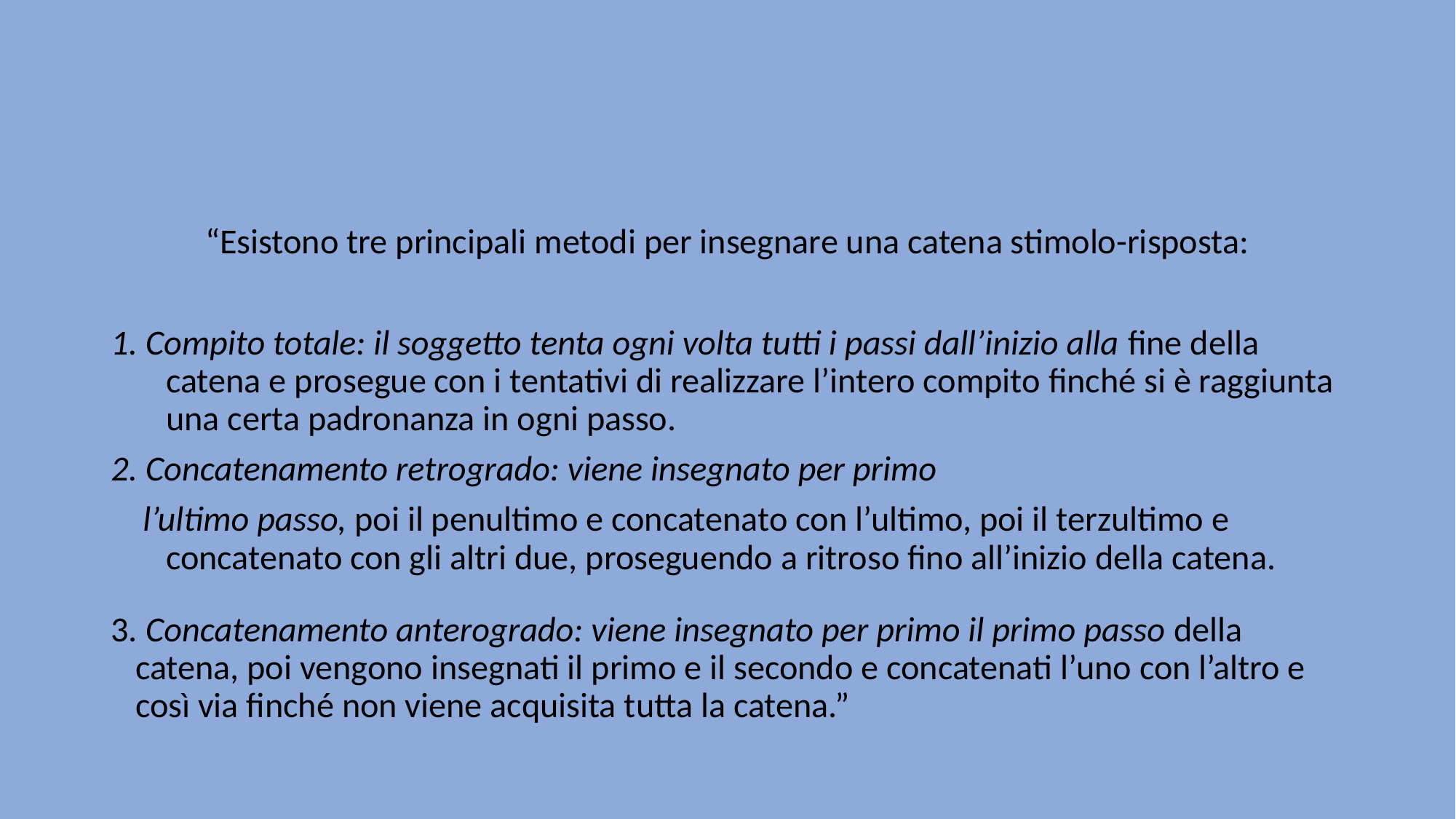

#
“Esistono tre principali metodi per insegnare una catena stimolo-risposta:

1. Compito totale: il soggetto tenta ogni volta tutti i passi dall’inizio alla fine della catena e prosegue con i tentativi di realizzare l’intero compito finché si è raggiunta una certa padronanza in ogni passo.
2. Concatenamento retrogrado: viene insegnato per primo
    l’ultimo passo, poi il penultimo e concatenato con l’ultimo, poi il terzultimo e concatenato con gli altri due, proseguendo a ritroso fino all’inizio della catena.

3. Concatenamento anterogrado: viene insegnato per primo il primo passo della catena, poi vengono insegnati il primo e il secondo e concatenati l’uno con l’altro e così via finché non viene acquisita tutta la catena.”